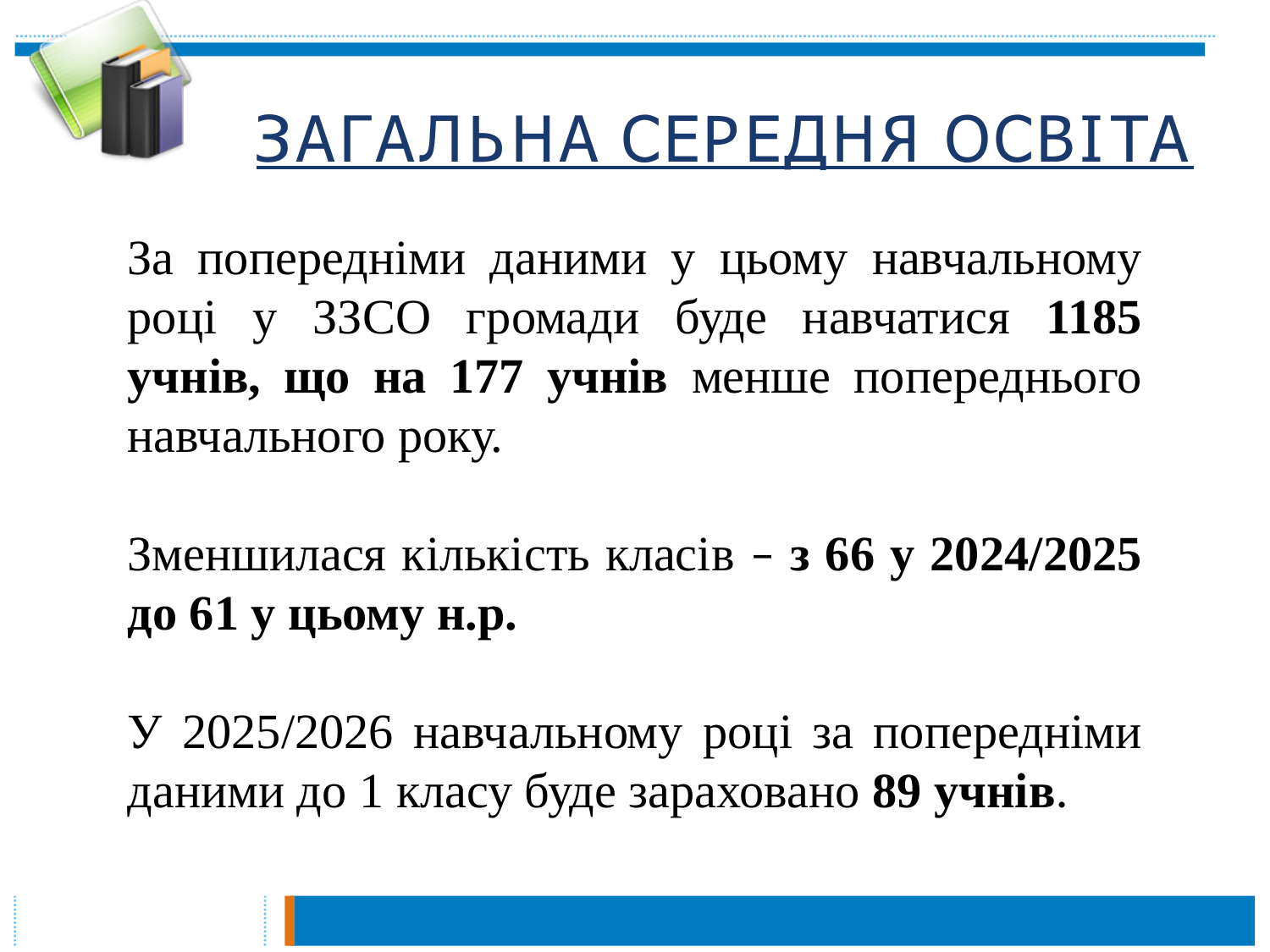

# ЗАГАЛЬНА СЕРЕДНЯ ОСВІТА
За попередніми даними у цьому навчальному році у ЗЗСО громади буде навчатися 1185 учнів, що на 177 учнів менше попереднього навчального року.

Зменшилася кількість класів – з 66 у 2024/2025 до 61 у цьому н.р.

У 2025/2026 навчальному році за попередніми даними до 1 класу буде зараховано 89 учнів.